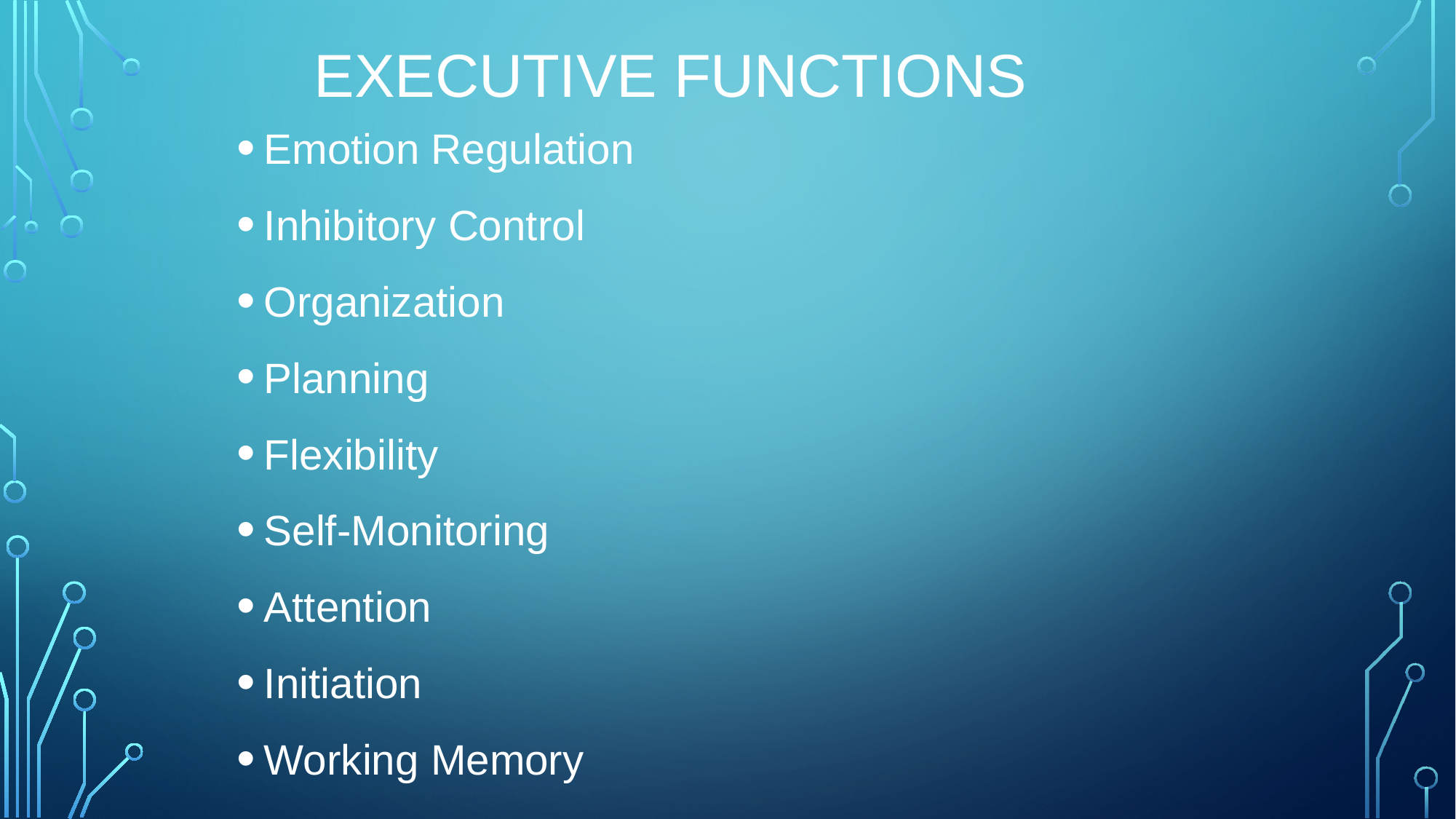

# Executive Functions
Emotion Regulation
Inhibitory Control
Organization
Planning
Flexibility
Self-Monitoring
Attention
Initiation
Working Memory